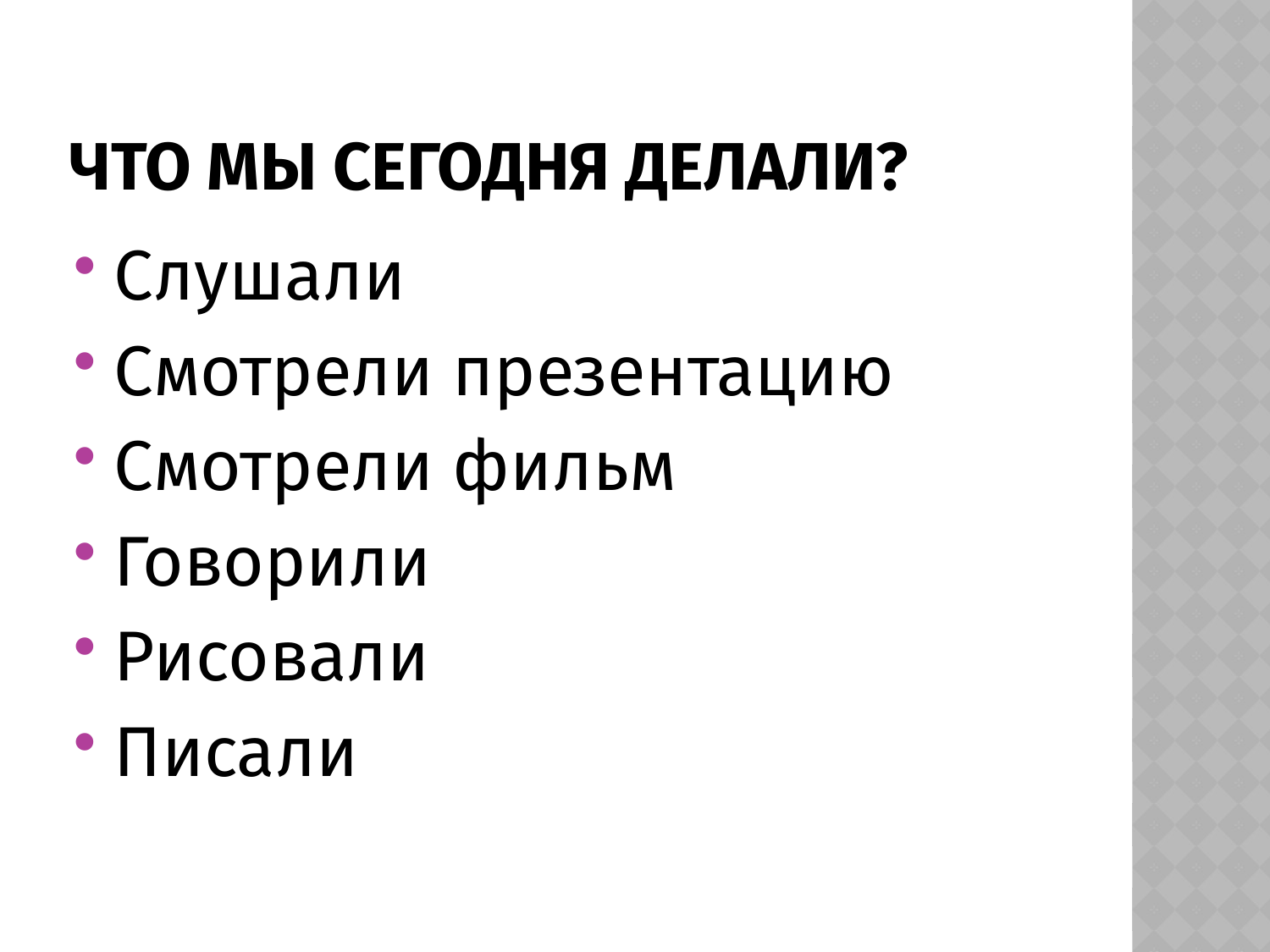

# Что мы сегодня делали?
Слушали
Смотрели презентацию
Смотрели фильм
Говорили
Рисовали
Писали